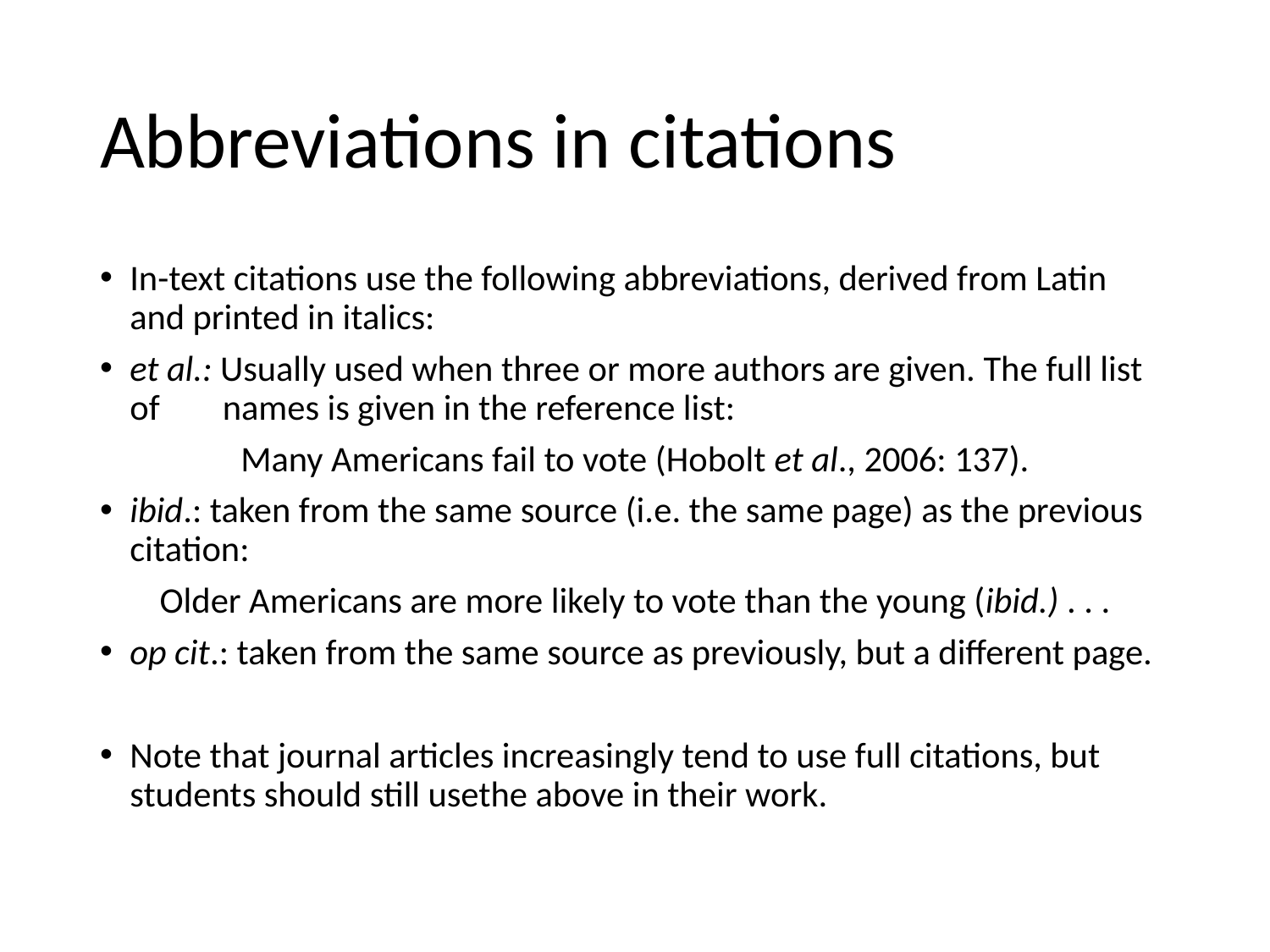

# Abbreviations in citations
In-text citations use the following abbreviations, derived from Latin and printed in italics:
et al.: Usually used when three or more authors are given. The full list of 		names is given in the reference list:
Many Americans fail to vote (Hobolt et al., 2006: 137).
ibid.: taken from the same source (i.e. the same page) as the previous citation:
Older Americans are more likely to vote than the young (ibid.) . . .
op cit.: taken from the same source as previously, but a different page.

Note that journal articles increasingly tend to use full citations, but students should still usethe above in their work.